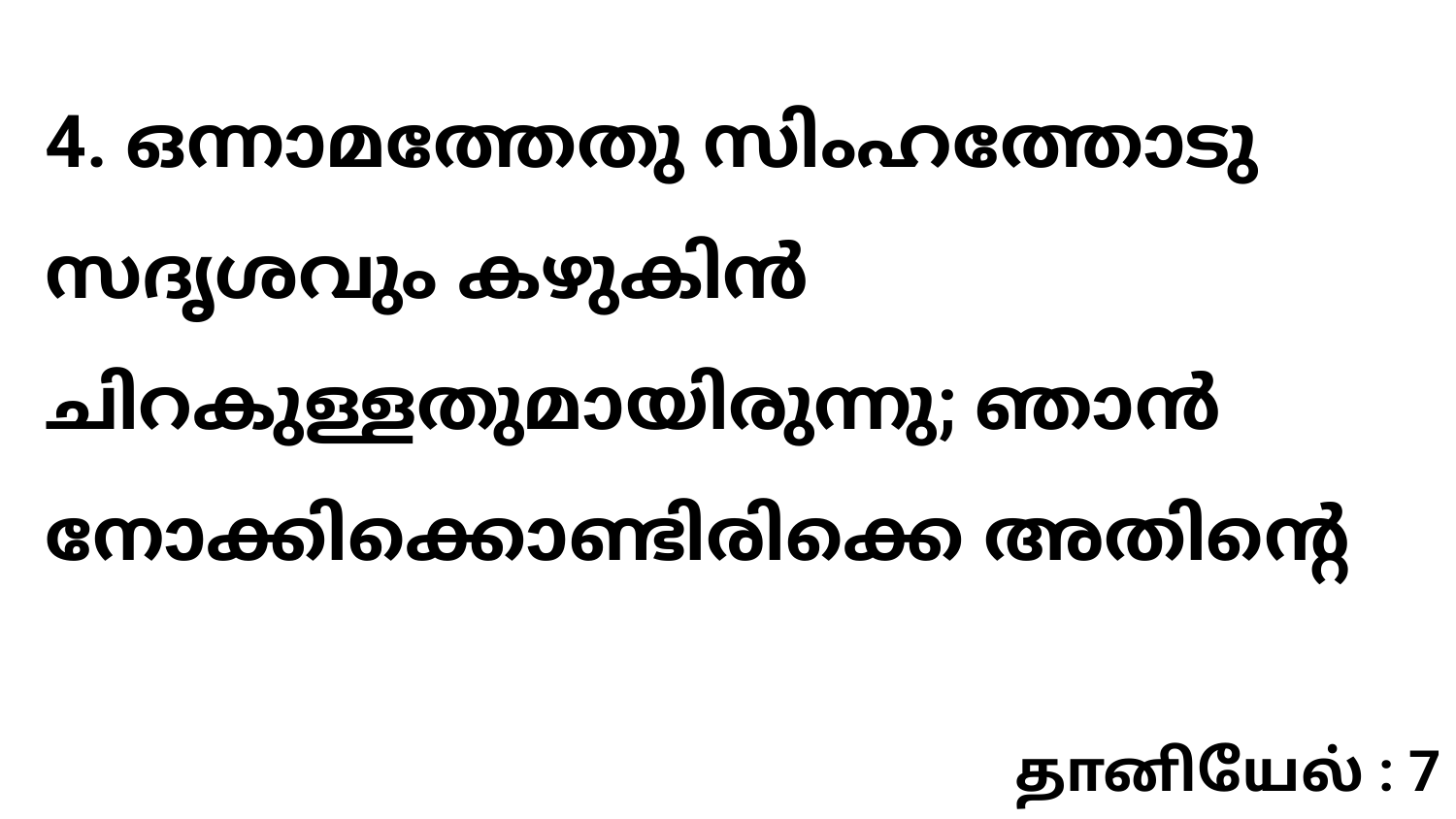

4. ഒന്നാമത്തേതു സിംഹത്തോടു സദൃശവും കഴുകിൻ ചിറകുള്ളതുമായിരുന്നു; ഞാൻ നോക്കിക്കൊണ്ടിരിക്കെ അതിന്റെ
தானியேல் : 7